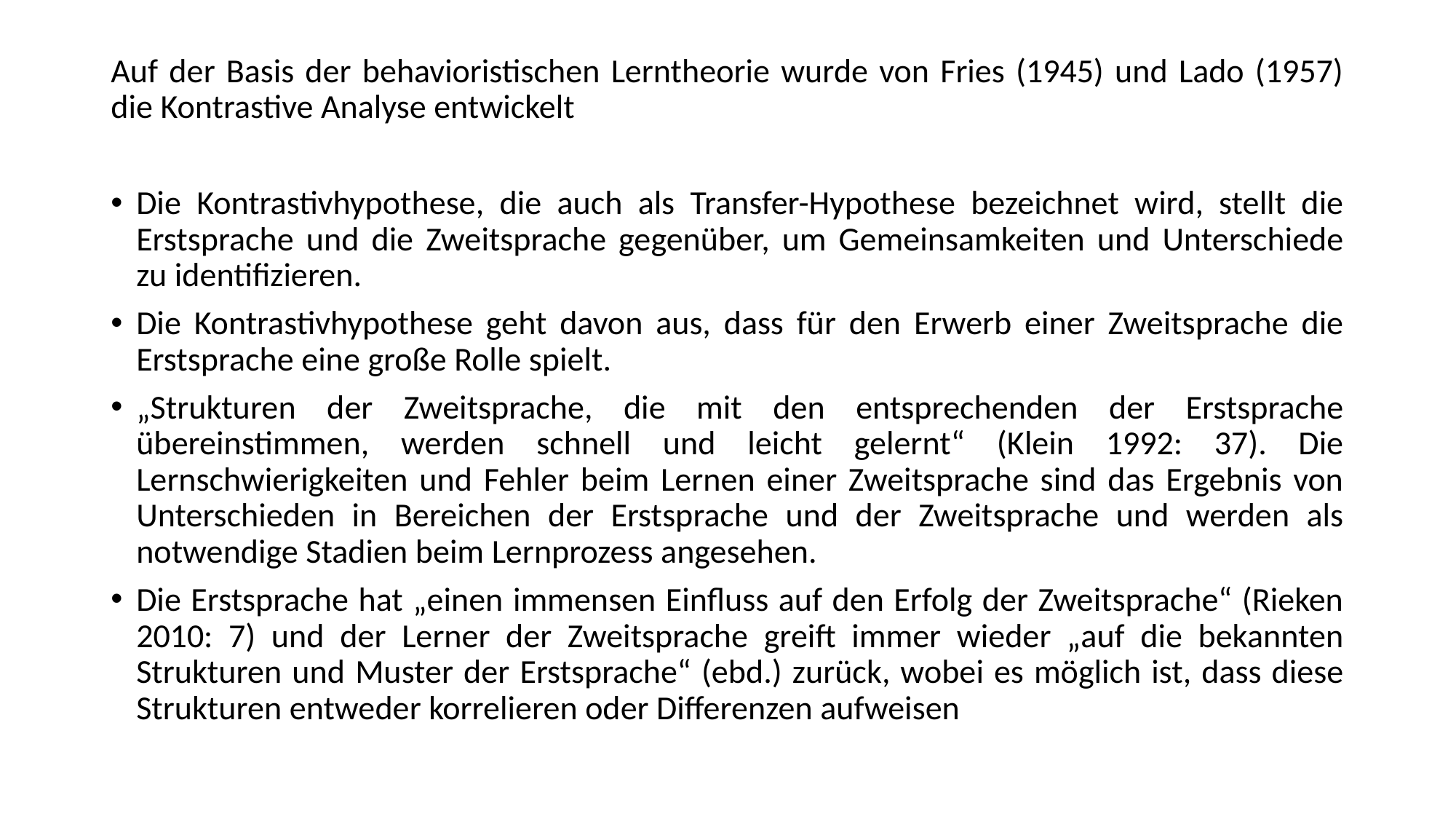

Auf der Basis der behavioristischen Lerntheorie wurde von Fries (1945) und Lado (1957) die Kontrastive Analyse entwickelt

Die Kontrastivhypothese, die auch als Transfer-Hypothese bezeichnet wird, stellt die Erstsprache und die Zweitsprache gegenüber, um Gemeinsamkeiten und Unterschiede zu identifizieren.
Die Kontrastivhypothese geht davon aus, dass für den Erwerb einer Zweitsprache die Erstsprache eine große Rolle spielt.
„Strukturen der Zweitsprache, die mit den entsprechenden der Erstsprache übereinstimmen, werden schnell und leicht gelernt“ (Klein 1992: 37). Die Lernschwierigkeiten und Fehler beim Lernen einer Zweitsprache sind das Ergebnis von Unterschieden in Bereichen der Erstsprache und der Zweitsprache und werden als notwendige Stadien beim Lernprozess angesehen.
Die Erstsprache hat „einen immensen Einfluss auf den Erfolg der Zweitsprache“ (Rieken 2010: 7) und der Lerner der Zweitsprache greift immer wieder „auf die bekannten Strukturen und Muster der Erstsprache“ (ebd.) zurück, wobei es möglich ist, dass diese Strukturen entweder korrelieren oder Differenzen aufweisen